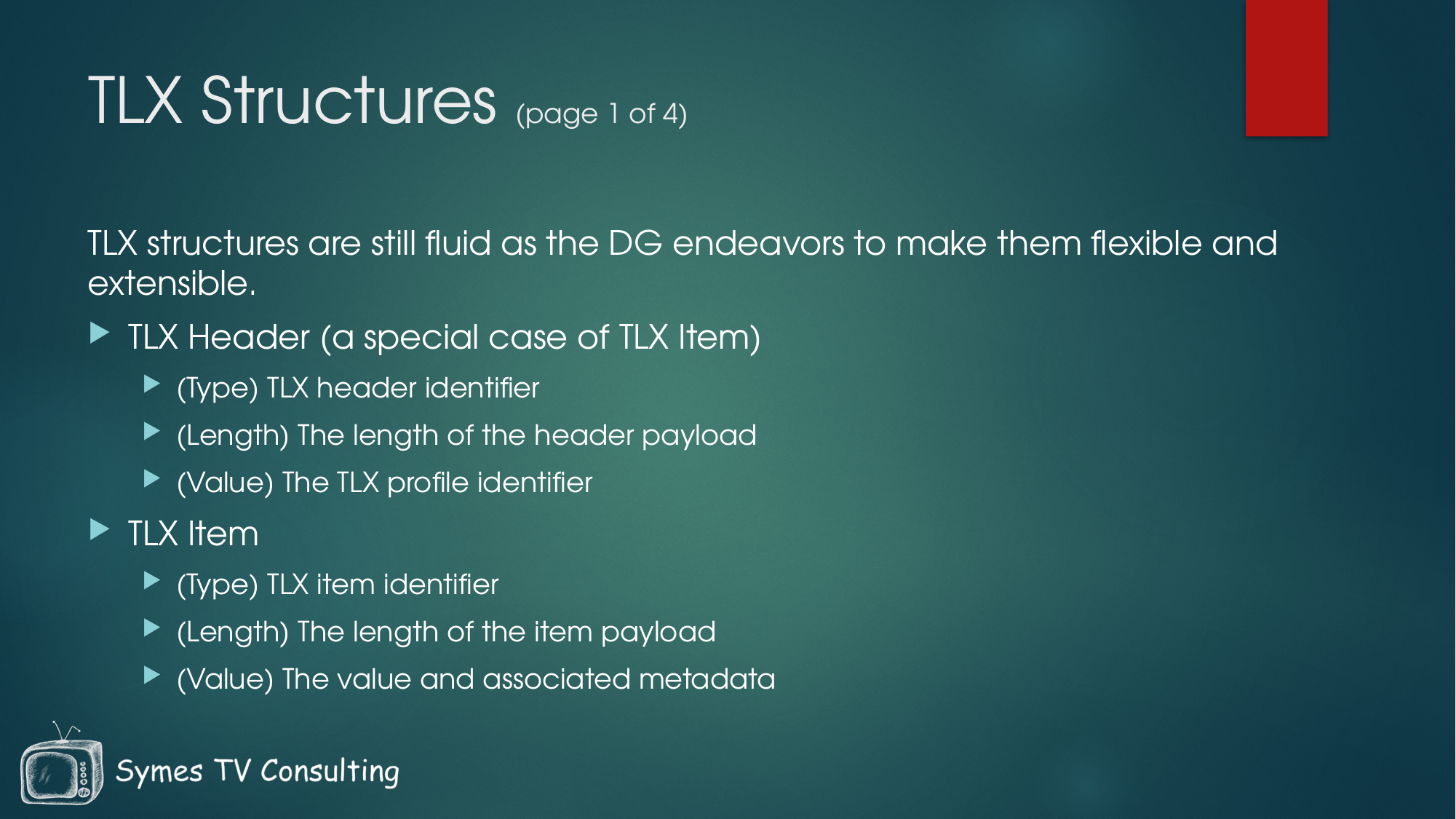

# TLX Structures (page 1 of 4)
TLX structures are still fluid as the DG endeavors to make them flexible and extensible.
TLX Header (a special case of TLX Item)
(Type) TLX header identifier
(Length) The length of the header payload
(Value) The TLX profile identifier
TLX Item
(Type) TLX item identifier
(Length) The length of the item payload
(Value) The value and associated metadata